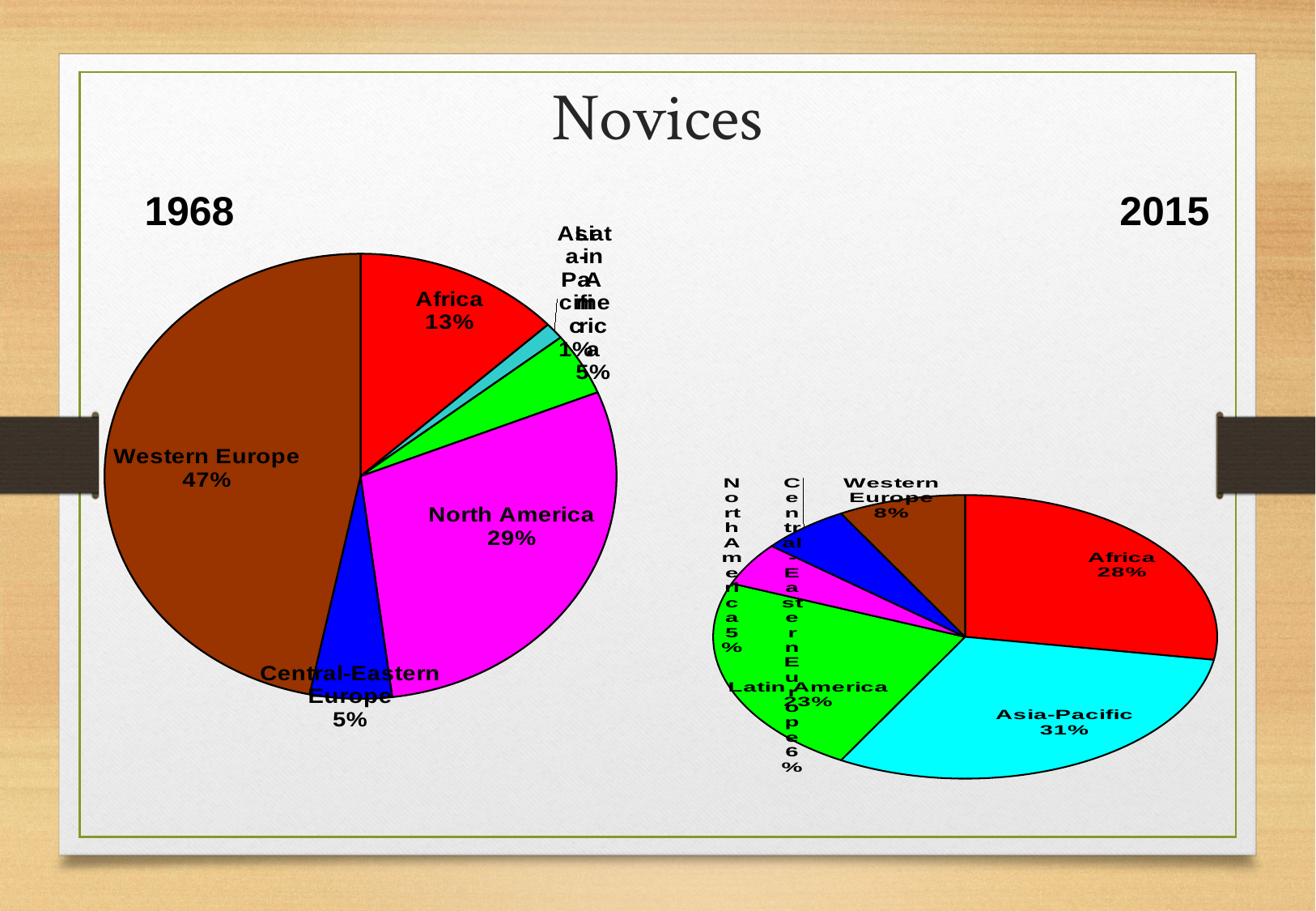

# Novices
1968
2015

### Chart

| Category | 1968 |
|---|---|
| Africa | 43.0 |
| Asia-Pacific | 4.0 |
| Latin America | 15.0 |
| North America | 96.0 |
| Central-Eastern Europe | 17.0 |
| Western Europe | 154.0 |

### Chart

| Category | 2015 |
|---|---|
| Africa | 101.0 |
| Asia-Pacific | 112.0 |
| Latin America | 84.0 |
| North America | 18.0 |
| Central-Eastern Europe | 21.0 |
| Western Europe | 30.0 |